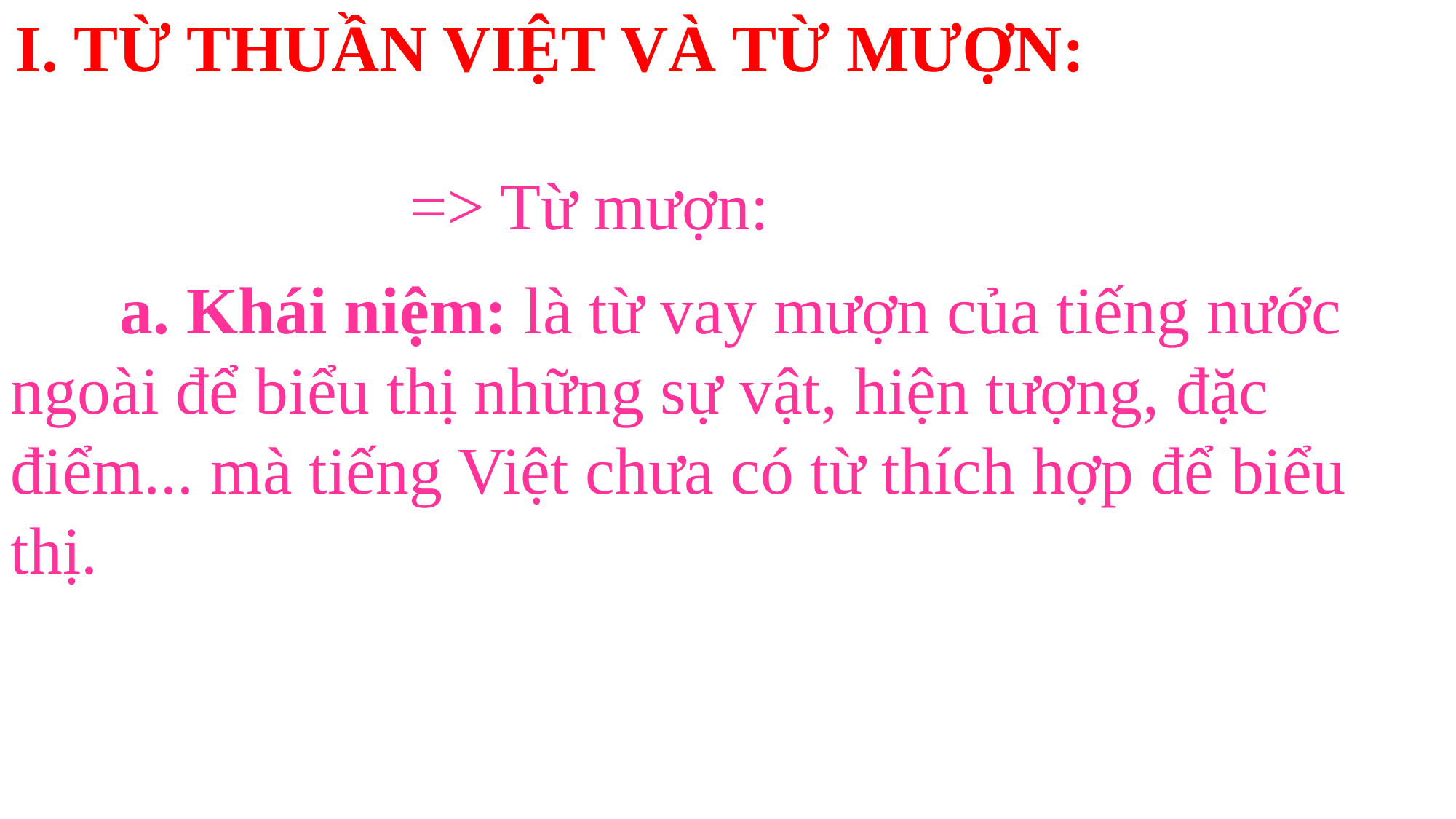

I. TỪ THUẦN VIỆT VÀ TỪ MƯỢN:
=> Từ mượn:
	a. Khái niệm: là từ vay mượn của tiếng nước ngoài để biểu thị những sự vật, hiện tượng, đặc điểm... mà tiếng Việt chưa có từ thích hợp để biểu thị.